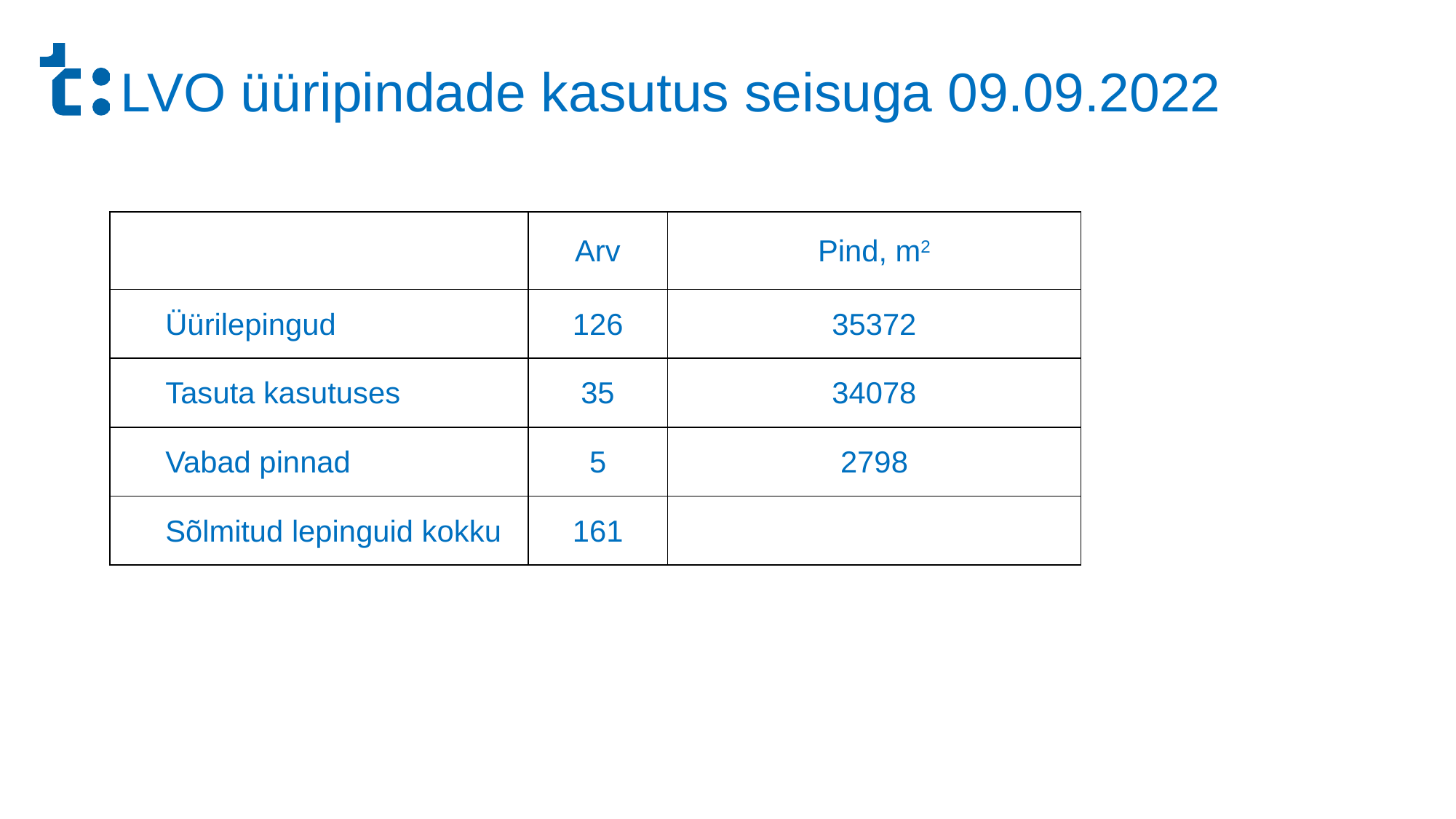

# LVO üüripindade kasutus seisuga 09.09.2022
|  | Arv | Pind, m2 |
| --- | --- | --- |
| Üürilepingud | 126 | 35372 |
| Tasuta kasutuses | 35 | 34078 |
| Vabad pinnad | 5 | 2798 |
| Sõlmitud lepinguid kokku | 161 |  |